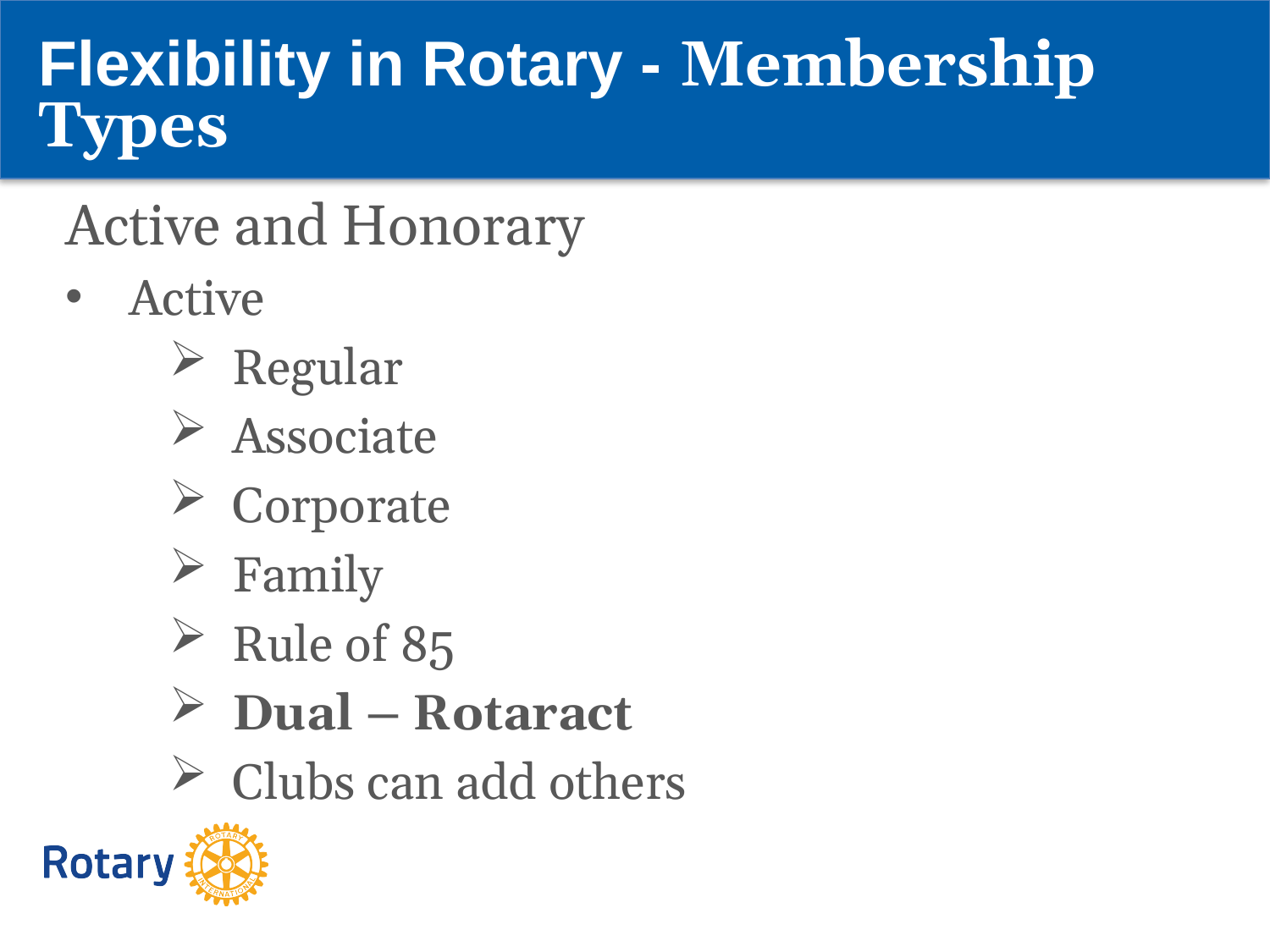

Flexibility in Rotary - Membership Types

Active and Honorary
Active
Regular
Associate
Corporate
Family
Rule of 85
Dual – Rotaract
Clubs can add others